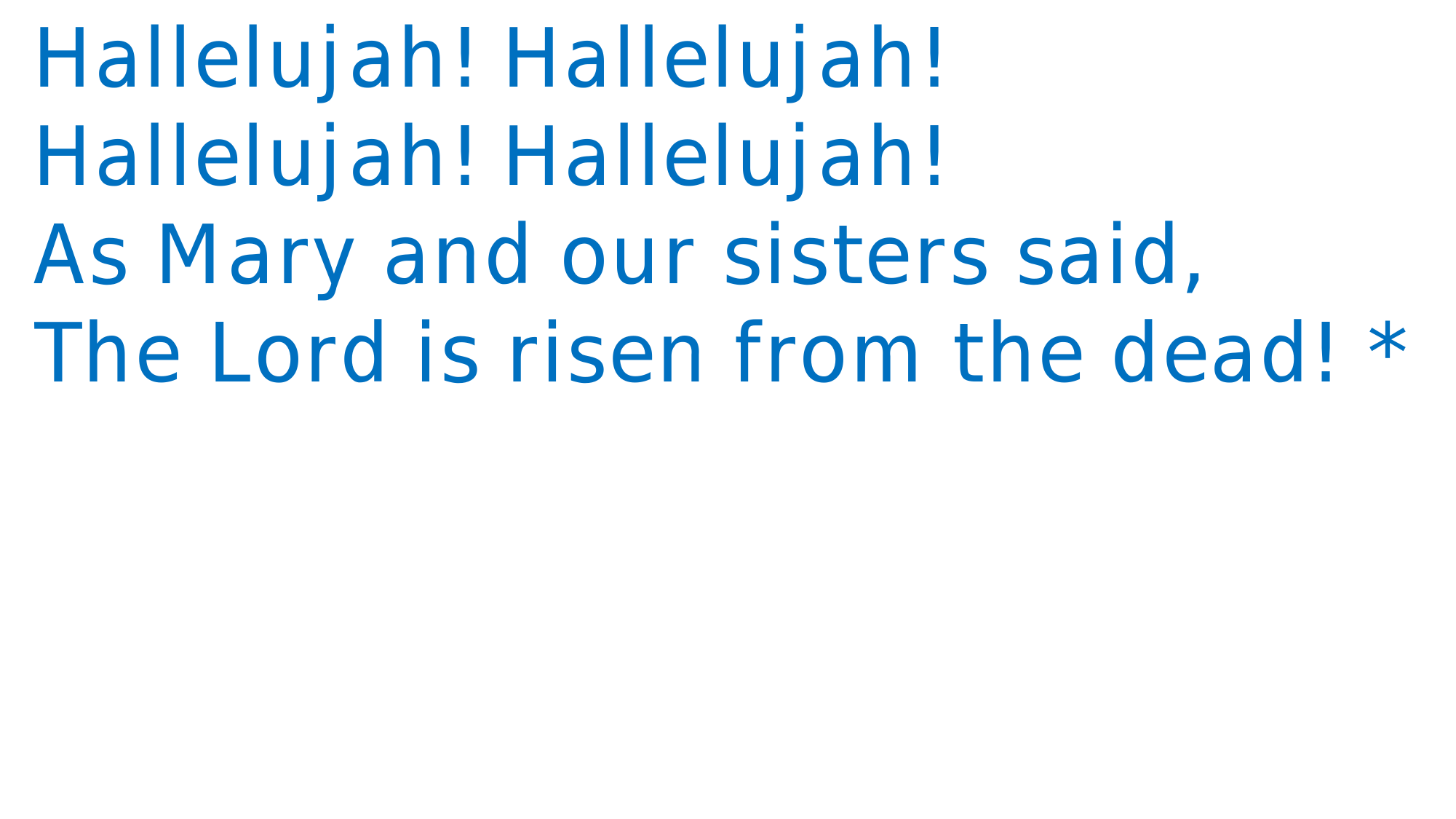

Hallelujah! Hallelujah!
 Hallelujah! Hallelujah!
 As Mary and our sisters said,
 The Lord is risen from the dead! *